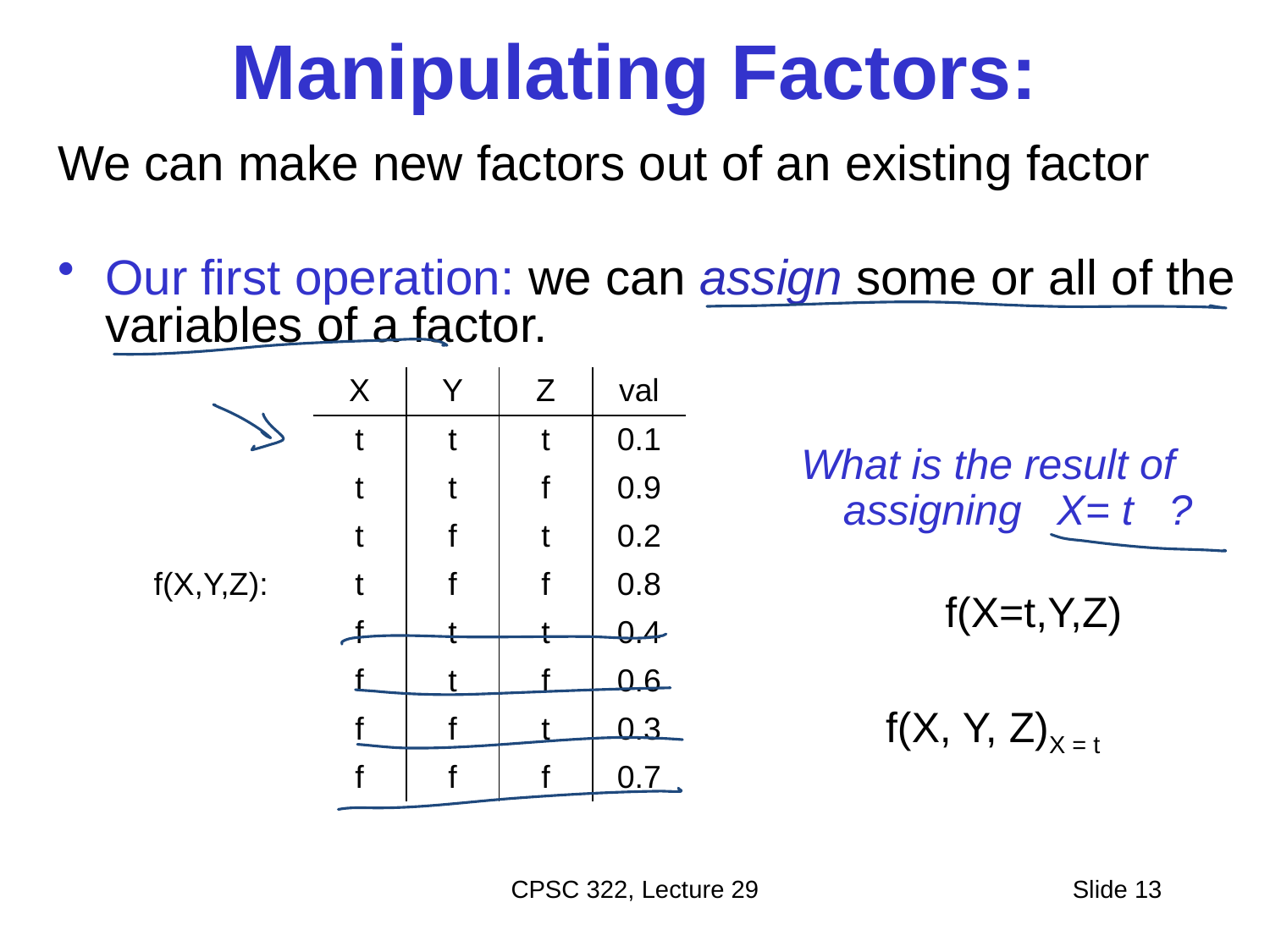

# Manipulating Factors:
We can make new factors out of an existing factor

Our first operation: we can assign some or all of the variables of a factor.
|  | X | Y | Z | val |
| --- | --- | --- | --- | --- |
|  | t | t | t | 0.1 |
|  | t | t | f | 0.9 |
|  | t | f | t | 0.2 |
| f(X,Y,Z): | t | f | f | 0.8 |
|  | f | t | t | 0.4 |
|  | f | t | f | 0.6 |
|  | f | f | t | 0.3 |
|  | f | f | f | 0.7 |
What is the result of  assigning   X= t   ?
f(X=t,Y,Z)
f(X, Y, Z)X = t
CPSC 322, Lecture 29
Slide 13